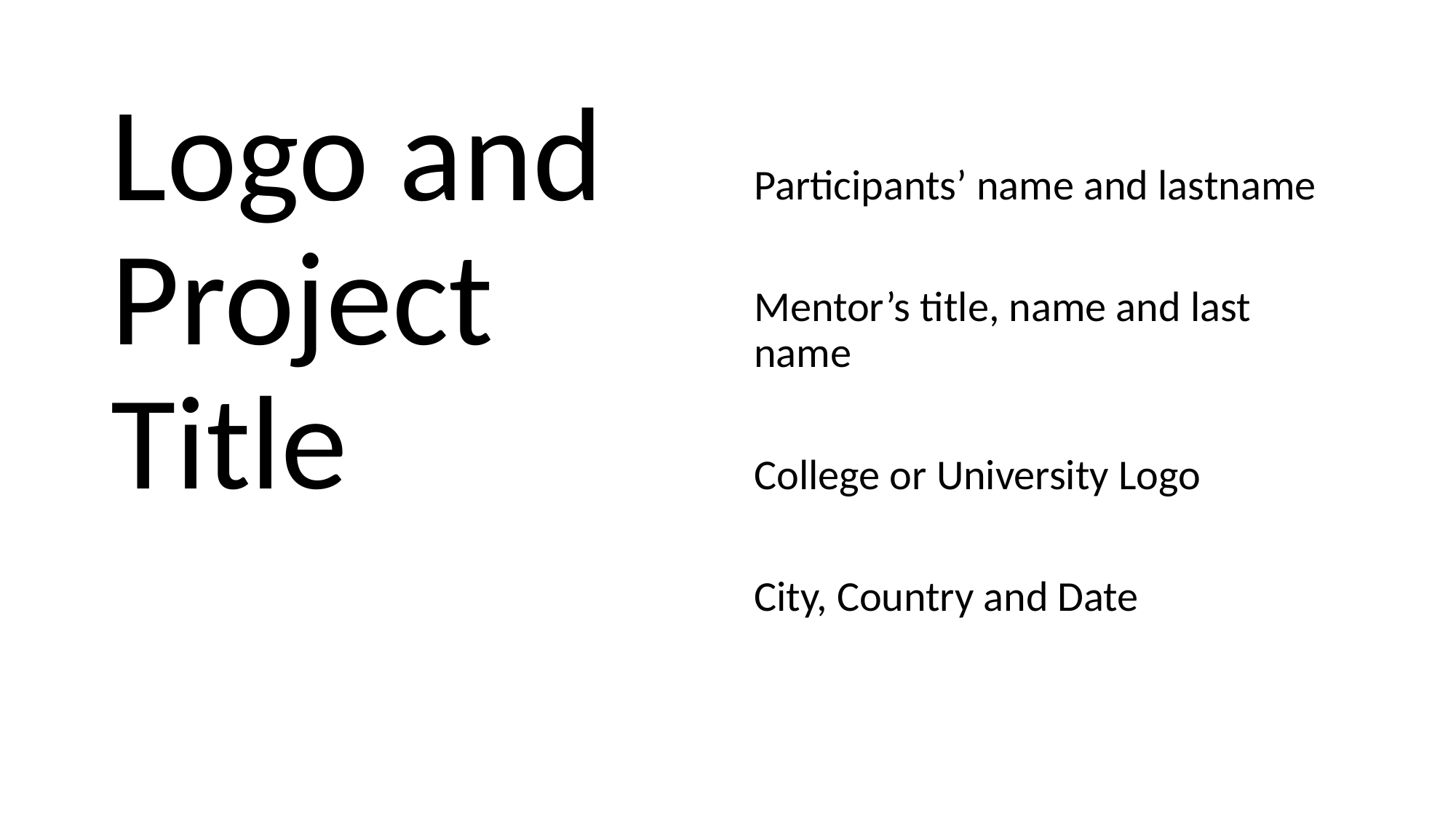

Logo and Project Title
Participants’ name and lastname

Mentor’s title, name and last name

College or University Logo

City, Country and Date